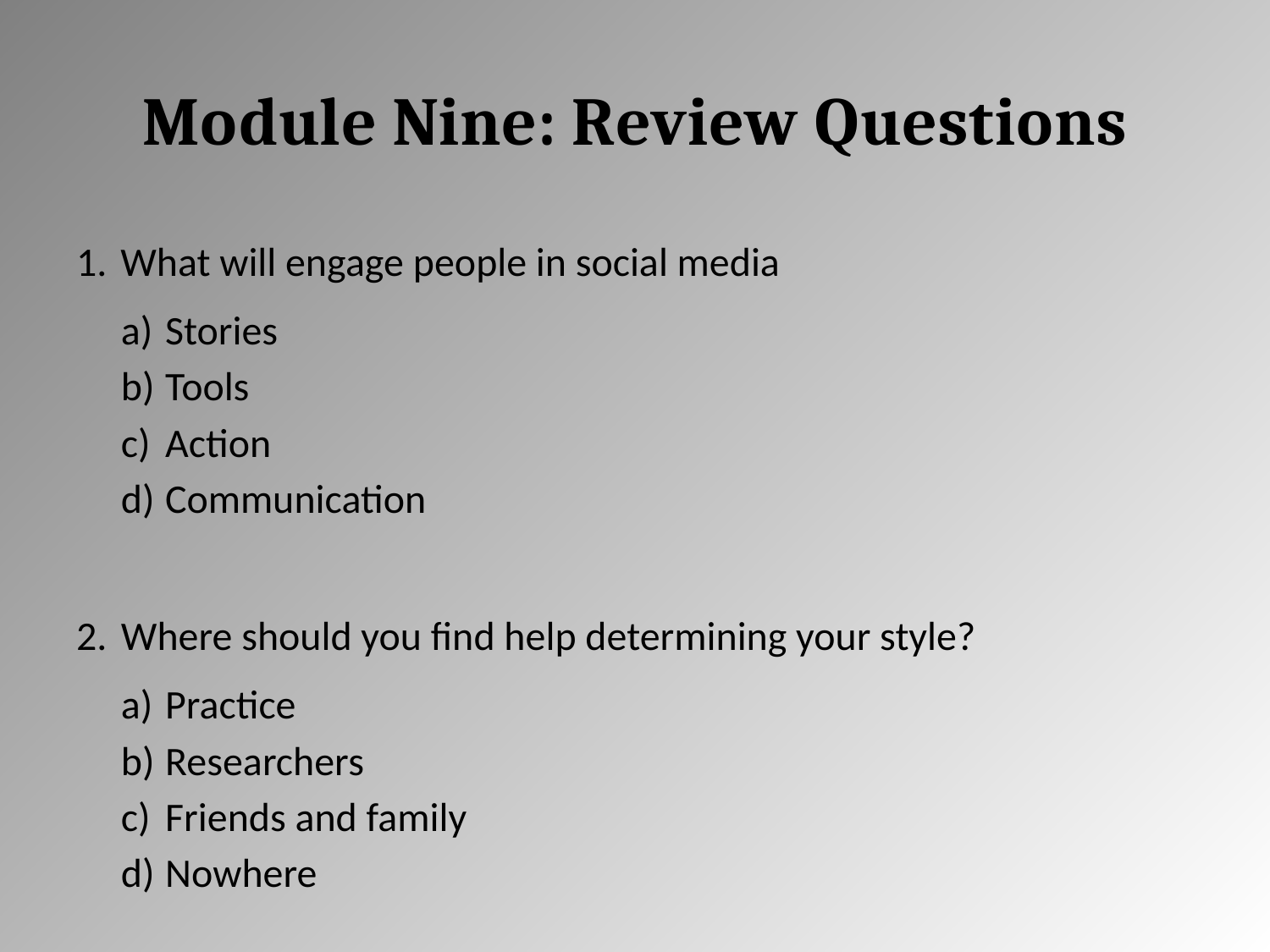

# Module Nine: Review Questions
What will engage people in social media
Stories
Tools
Action
Communication

Where should you find help determining your style?
Practice
Researchers
Friends and family
Nowhere